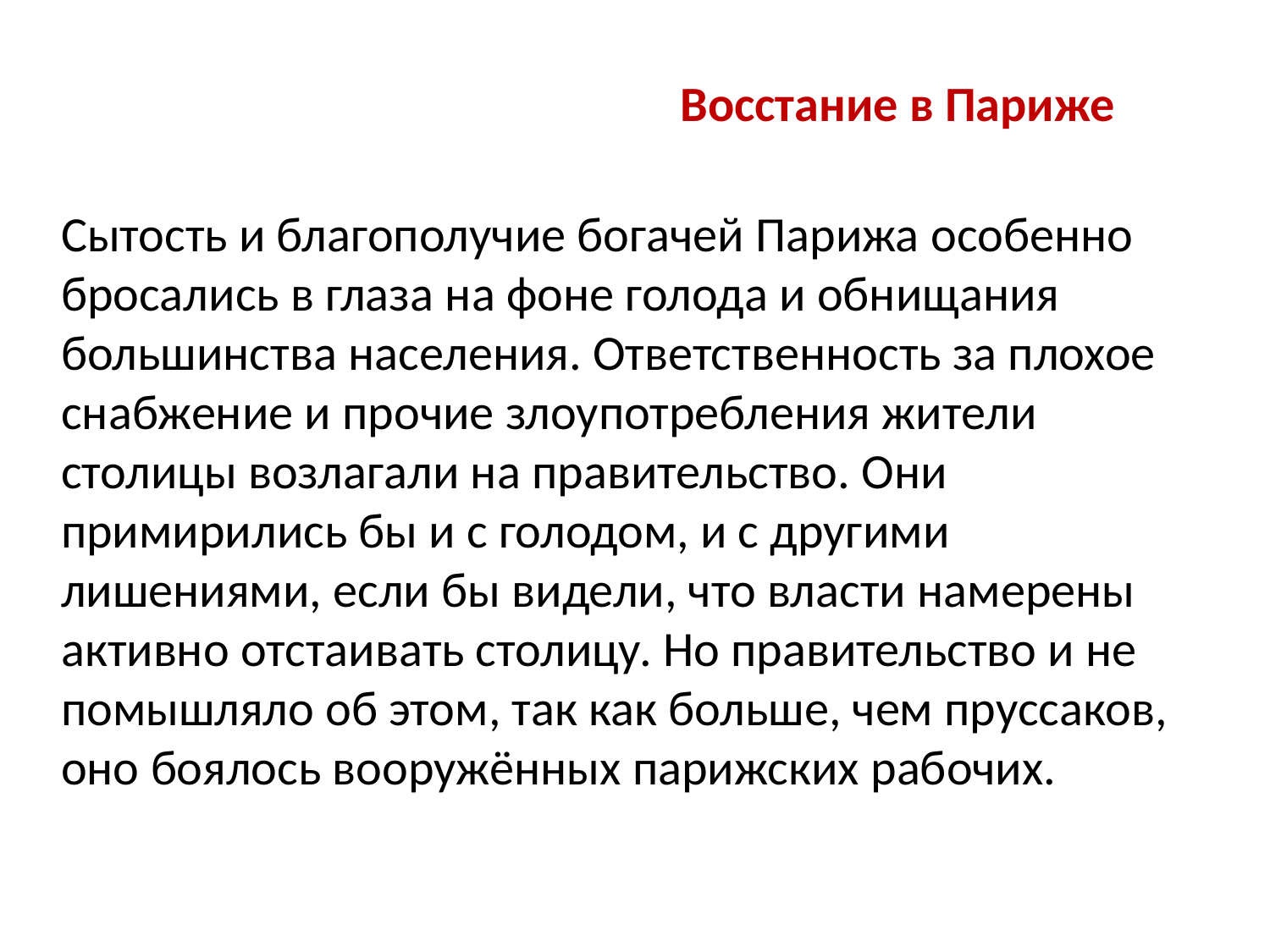

Восстание в Париже
Сытость и благополучие богачей Парижа особенно бросались в глаза на фоне голода и обнищания большинства населения. Ответственность за плохое снабжение и прочие злоупотребления жители столицы возлагали на правительство. Они примирились бы и с голодом, и с другими лишениями, если бы видели, что власти намерены активно отстаивать столицу. Но правительство и не помышляло об этом, так как больше, чем пруссаков, оно боялось вооружённых парижских рабочих.